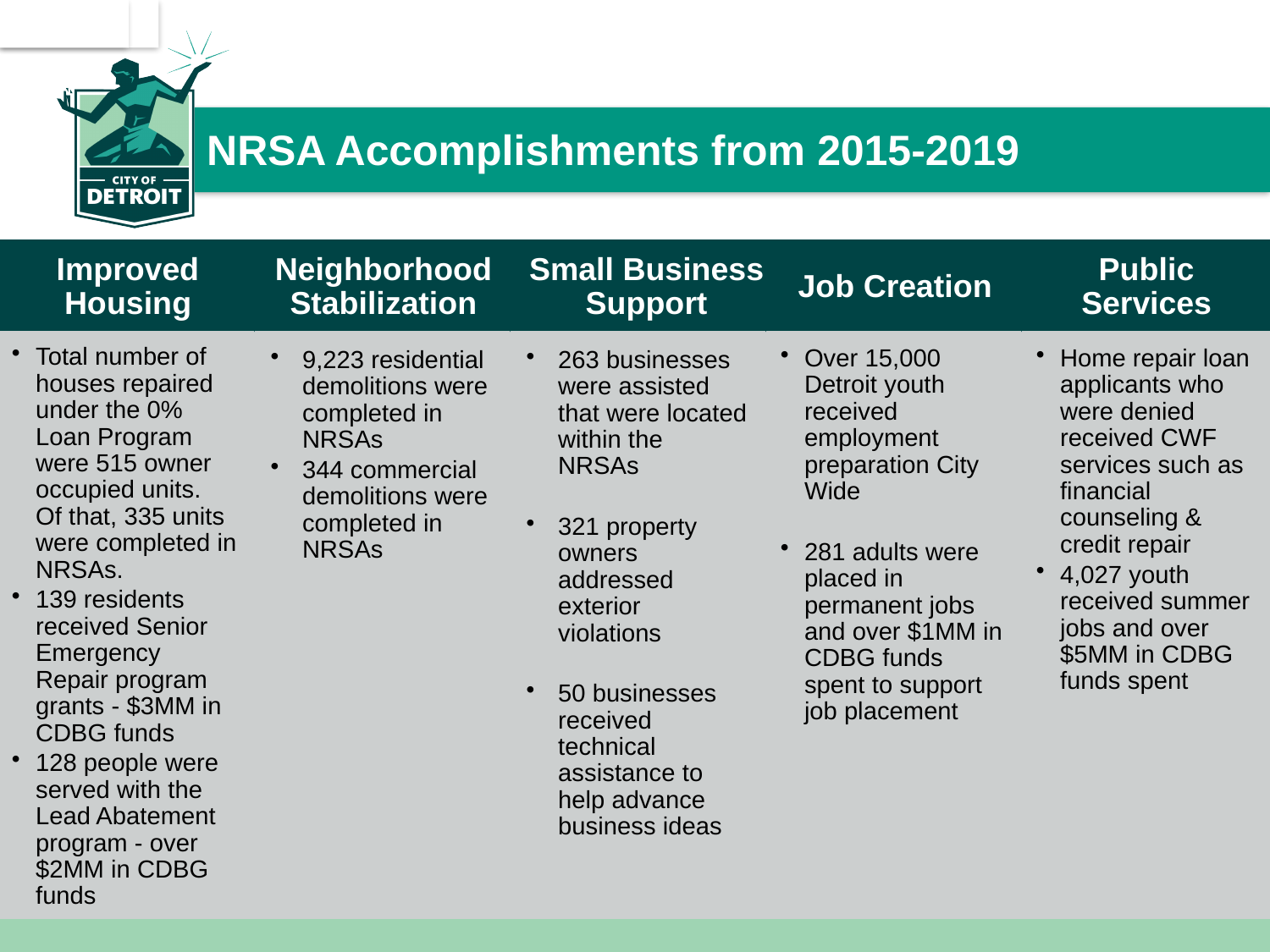

NRSA Accomplishments from 2015-2019

Improved Housing

Neighborhood Stabilization
Small Business Support

Job Creation

Public Services

Total number of houses repaired under the 0% Loan Program were 515 owner occupied units.  Of that, 335 units were completed in NRSAs.
139 residents received Senior Emergency Repair program grants - $3MM in CDBG funds
128 people were served with the Lead Abatement program - over $2MM in CDBG funds

9,223 residential demolitions were completed in NRSAs
344 commercial demolitions were completed in NRSAs

263 businesses were assisted  that were located within the NRSAs

321 property owners addressed exterior violations

50 businesses received technical assistance to help advance business ideas

Over 15,000 Detroit youth received employment preparation City Wide

281 adults were placed in permanent jobs and over $1MM in CDBG funds spent to support job placement

Home repair loan applicants who were denied received CWF services such as financial counseling &  credit repair
4,027 youth received summer jobs and over $5MM in CDBG funds spent